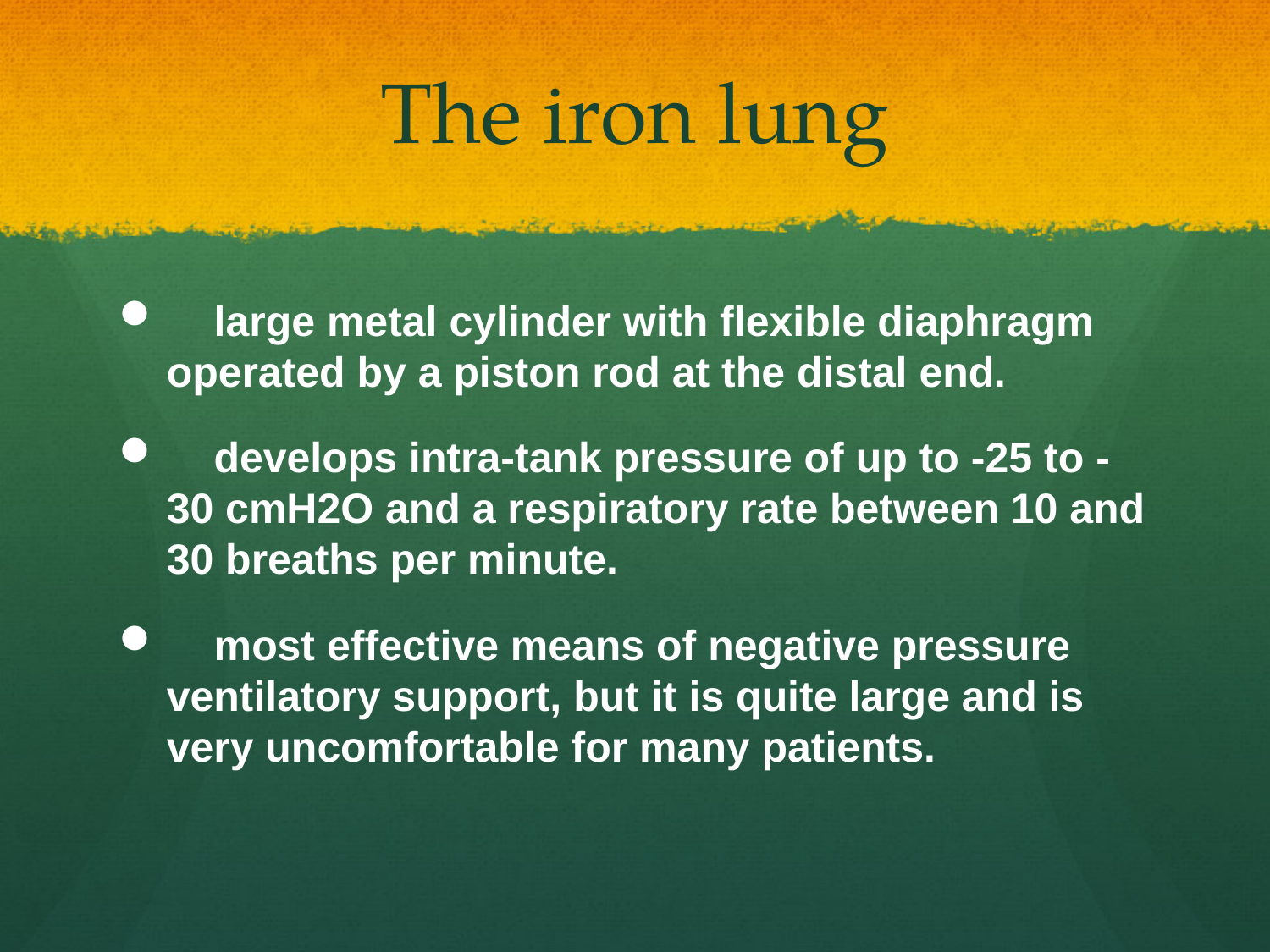

# The iron lung
    large metal cylinder with flexible diaphragm operated by a piston rod at the distal end.
    develops intra-tank pressure of up to -25 to -30 cmH2O and a respiratory rate between 10 and 30 breaths per minute.
    most effective means of negative pressure ventilatory support, but it is quite large and is very uncomfortable for many patients.